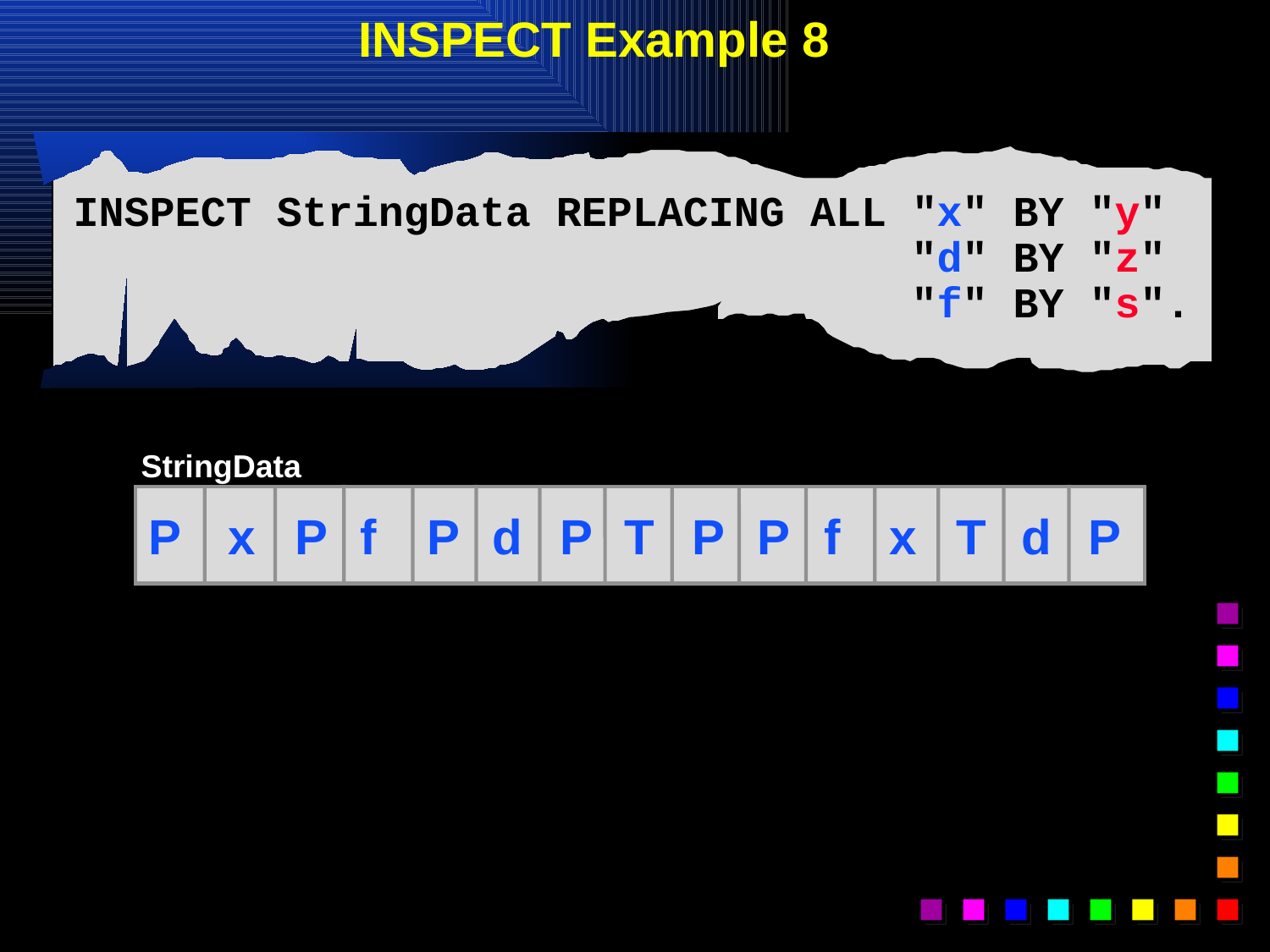

# INSPECT Example 8

INSPECT StringData REPLACING ALL "x" BY "y"
                                 "d" BY "z"
                                 "f" BY "s".

StringData

P	x	P	f	P	d	P	T	P	P	f	x	T	d	P